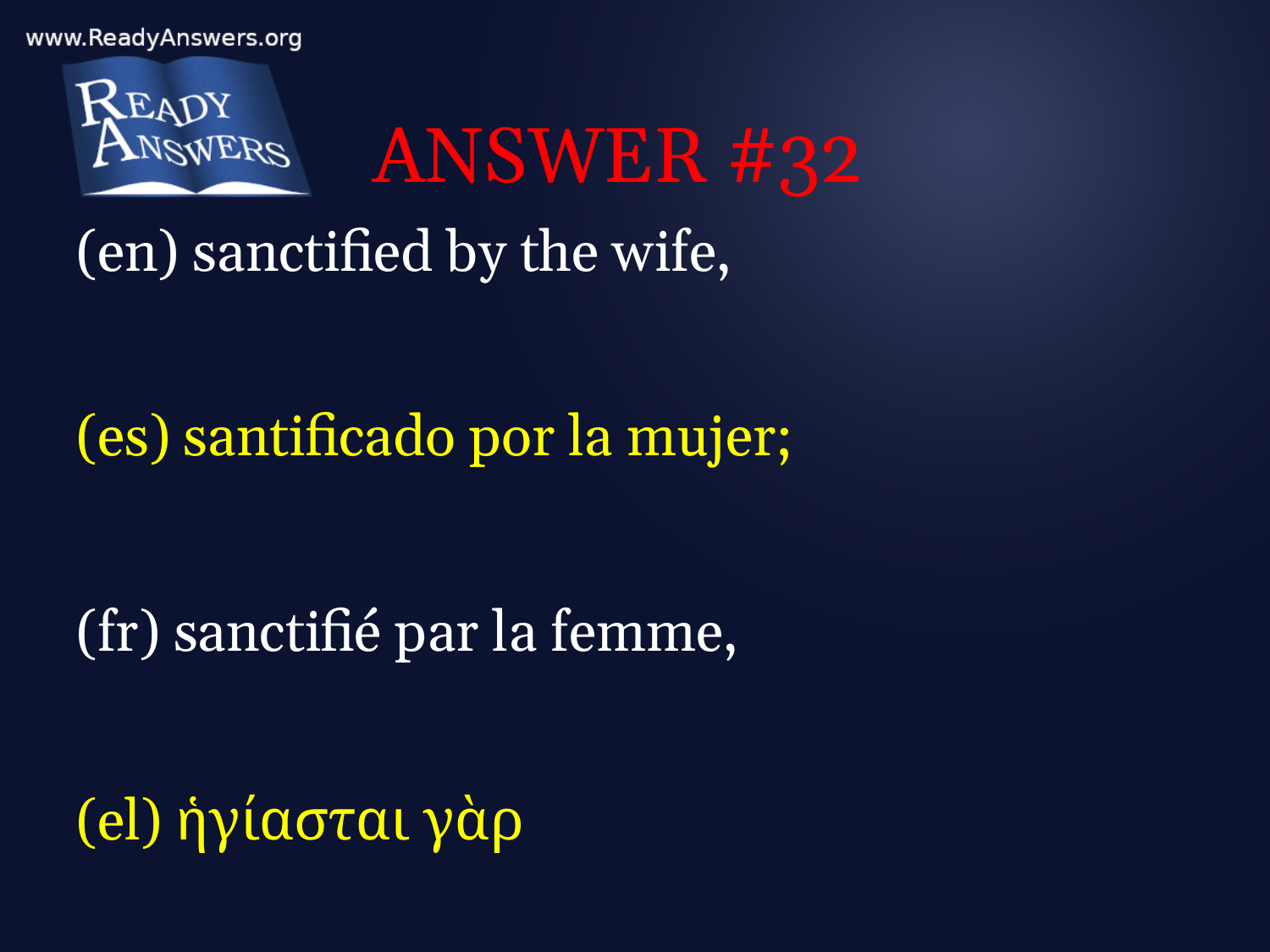

# ANSWER #32
(en) sanctified by the wife,
(es) santificado por la mujer;
(fr) sanctifié par la femme,
(el) ἡγίασται γὰρ